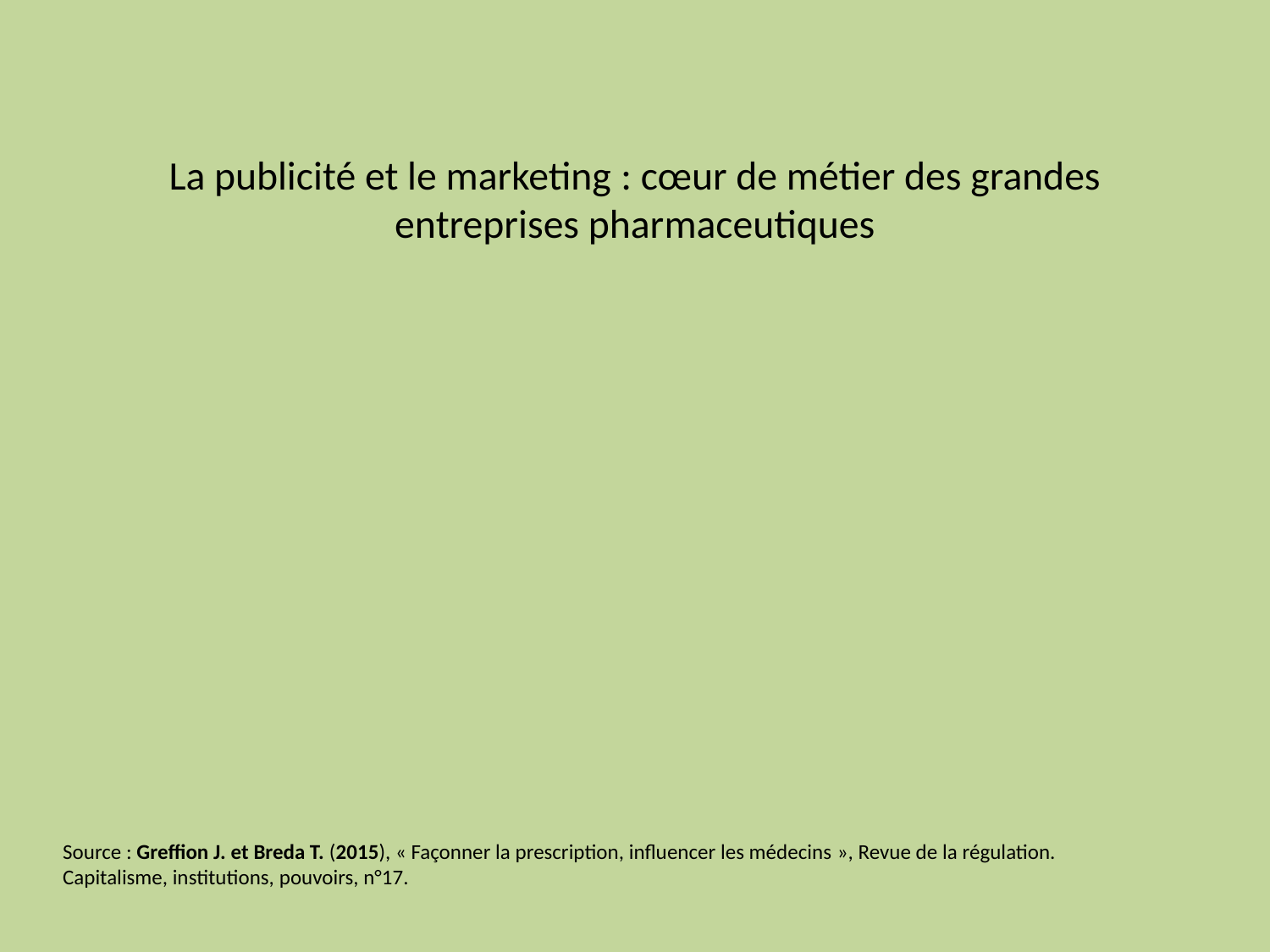

# La publicité et le marketing : cœur de métier des grandes entreprises pharmaceutiques
Source : Greffion J. et Breda T. (2015), « Façonner la prescription, influencer les médecins », Revue de la régulation. Capitalisme, institutions, pouvoirs, n°17.